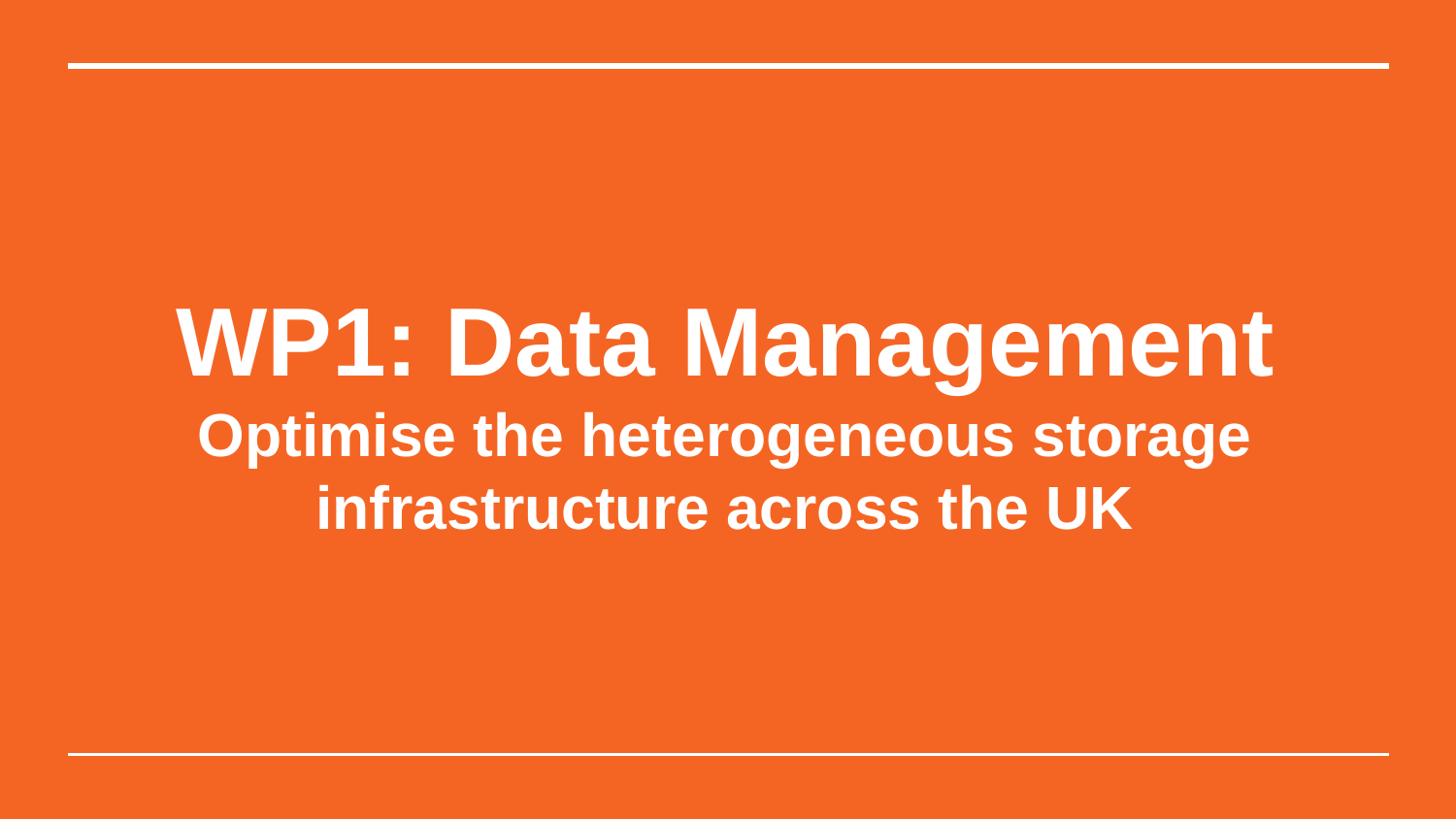

# WP1: Data Management
Optimise the heterogeneous storage infrastructure across the UK